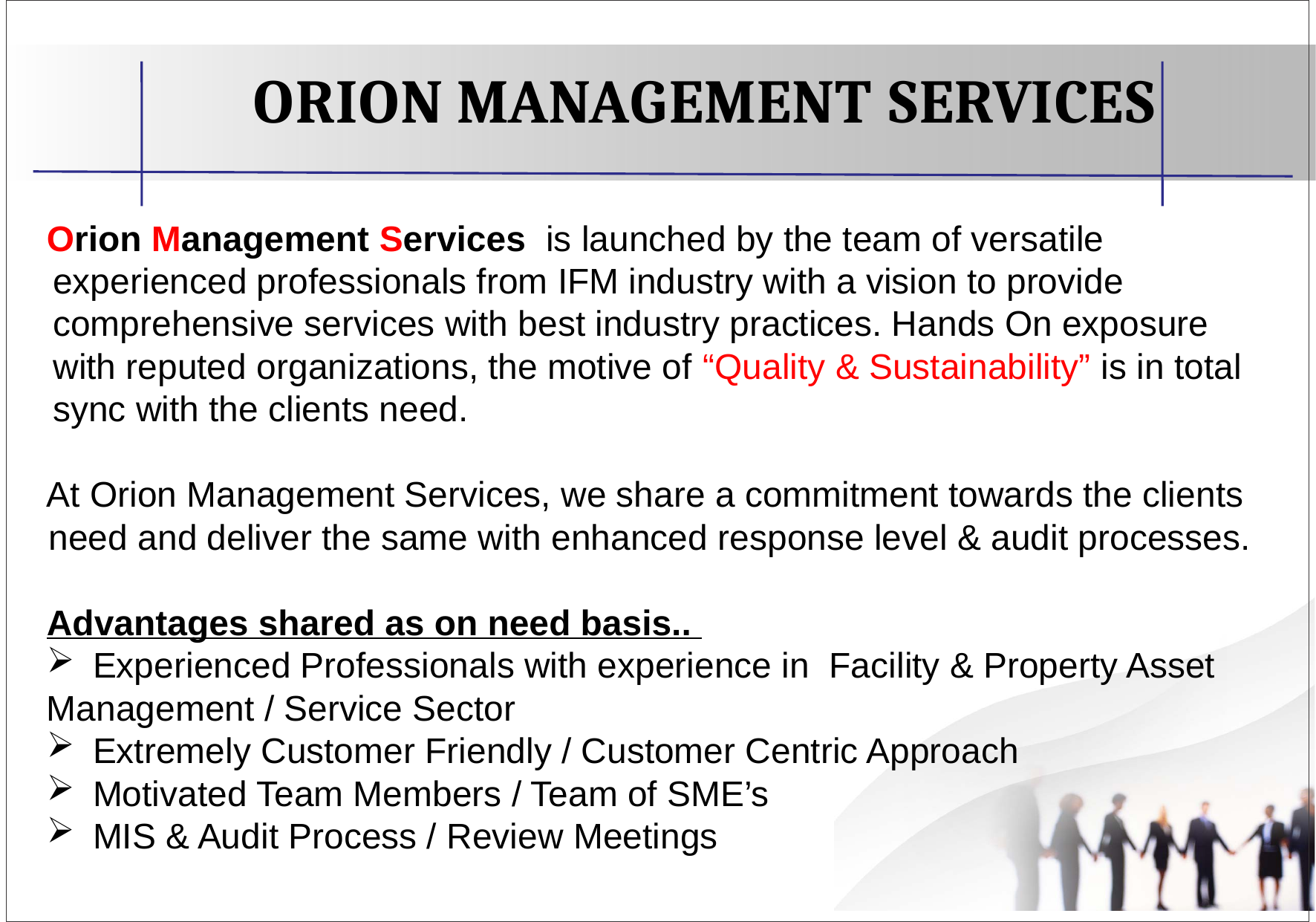

# Orion Management Services

Orion Management Services  is launched by the team of versatile experienced professionals from IFM industry with a vision to provide comprehensive services with best industry practices. Hands On exposure with reputed organizations, the motive of “Quality & Sustainability” is in total sync with the clients need.

At Orion Management Services, we share a commitment towards the clients need and deliver the same with enhanced response level & audit processes.

Advantages shared as on need basis..
Experienced Professionals with experience in  Facility & Property Asset
Management / Service Sector
Extremely Customer Friendly / Customer Centric Approach
Motivated Team Members / Team of SME’s
MIS & Audit Process / Review Meetings